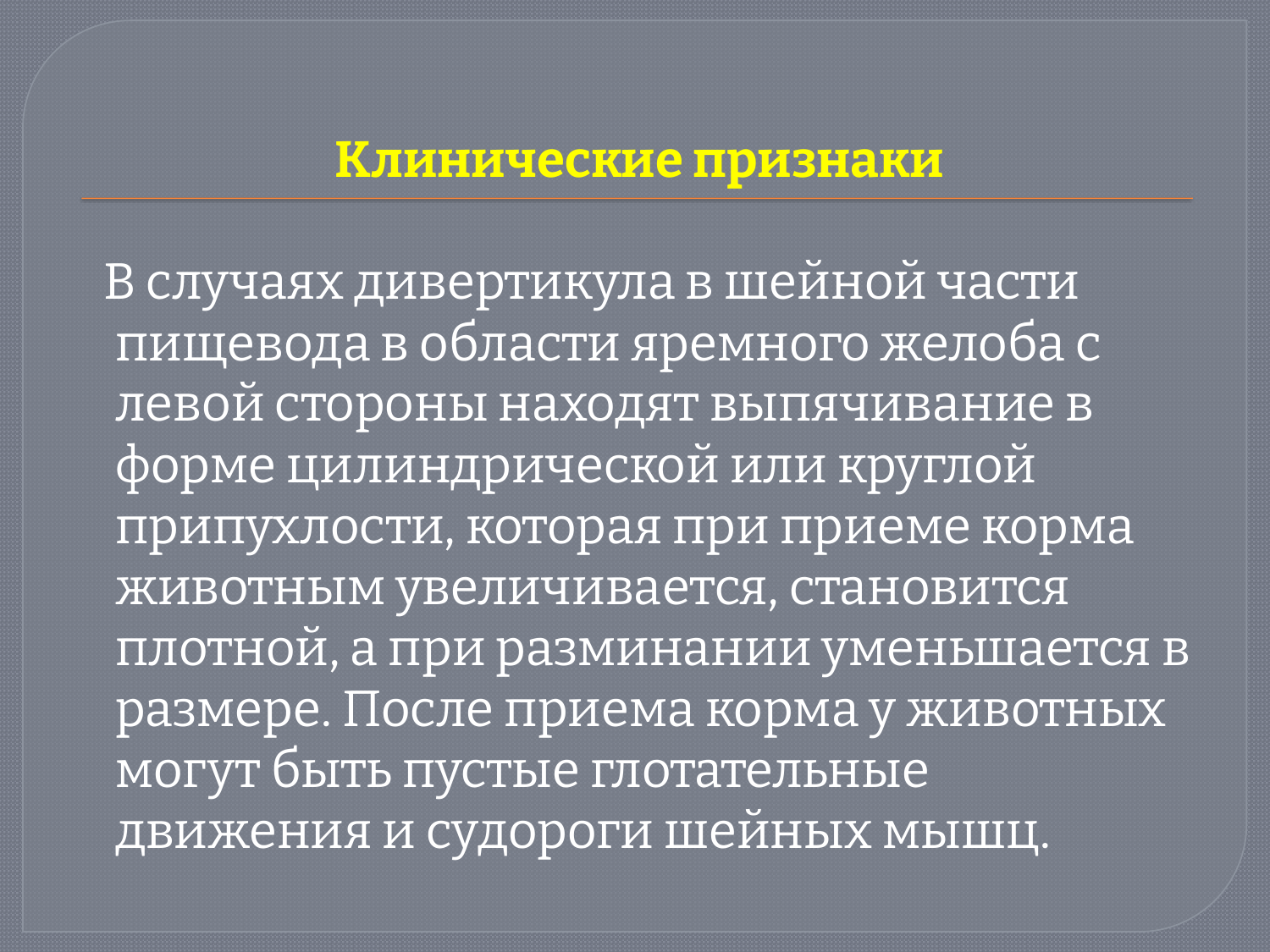

Клинические признаки

   В случаях дивертикула в шейной части пищевода в области яремного желоба с левой стороны находят выпячивание в форме цилиндрической или круглой припухлости, которая при приеме корма животным увеличивается, становится плотной, а при разминании уменьшается в размере. После приема корма у животных могут быть пустые глотательные движения и судороги шейных мышц.